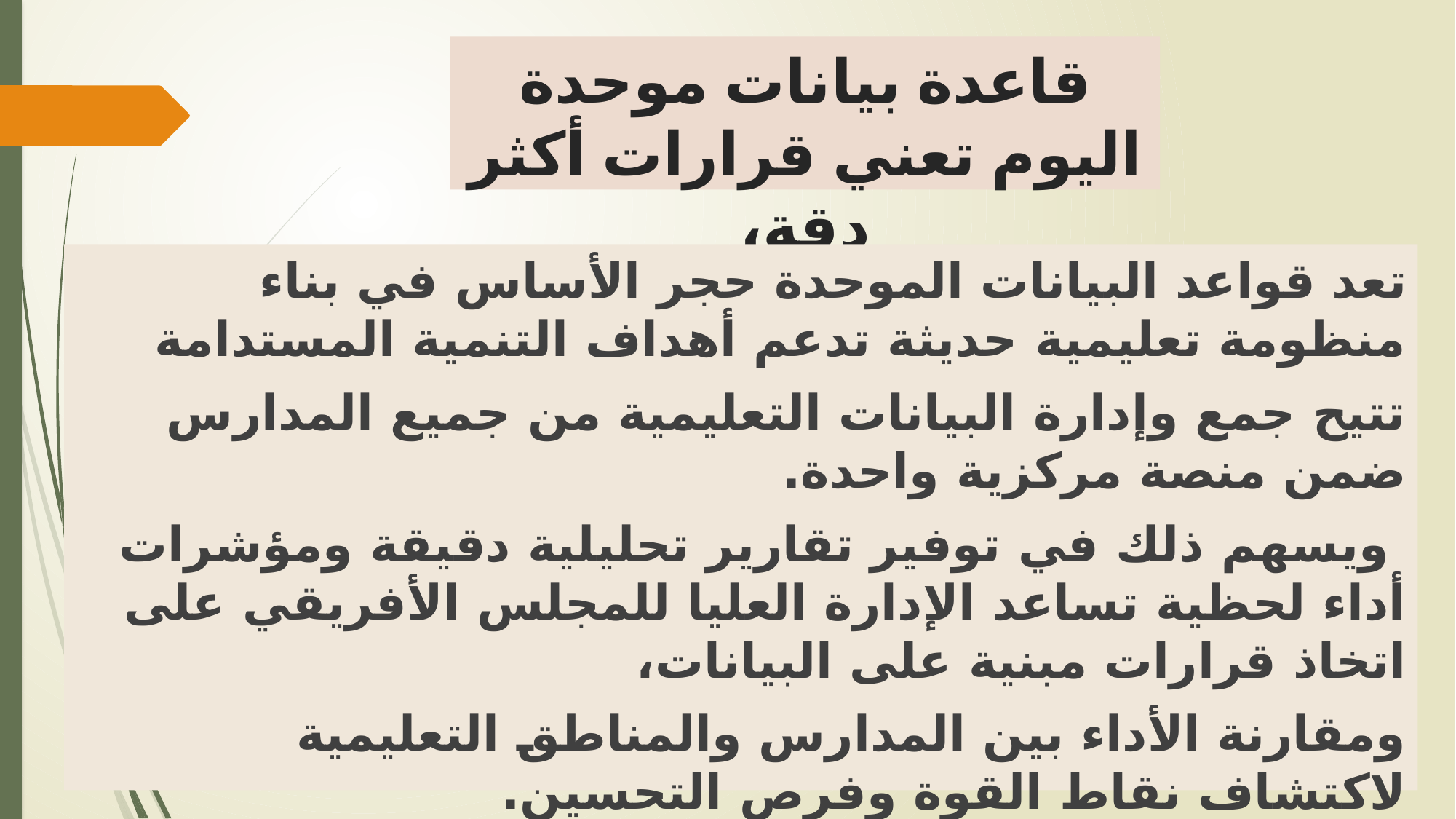

# قاعدة بيانات موحدة اليوم تعني قرارات أكثر دقة، وتعليماً أكثر جودة، وتنمية مستدامة
تعد قواعد البيانات الموحدة حجر الأساس في بناء منظومة تعليمية حديثة تدعم أهداف التنمية المستدامة
تتيح جمع وإدارة البيانات التعليمية من جميع المدارس ضمن منصة مركزية واحدة.
 ويسهم ذلك في توفير تقارير تحليلية دقيقة ومؤشرات أداء لحظية تساعد الإدارة العليا للمجلس الأفريقي على اتخاذ قرارات مبنية على البيانات،
ومقارنة الأداء بين المدارس والمناطق التعليمية لاكتشاف نقاط القوة وفرص التحسين.
كما تضمن القواعد الموحدة سهولة تطبيق السياسات واللوائح التعليمية بشكل متسق على جميع المؤسسات التعليمية،
 مع إمكانية تحديث الأنظمة والقوانين مركزياً ومتابعة الالتزام بها، مما يعزز الحوكمة والشفافية ويرفع من كفاءة إدارة الموارد وجودة التعليم